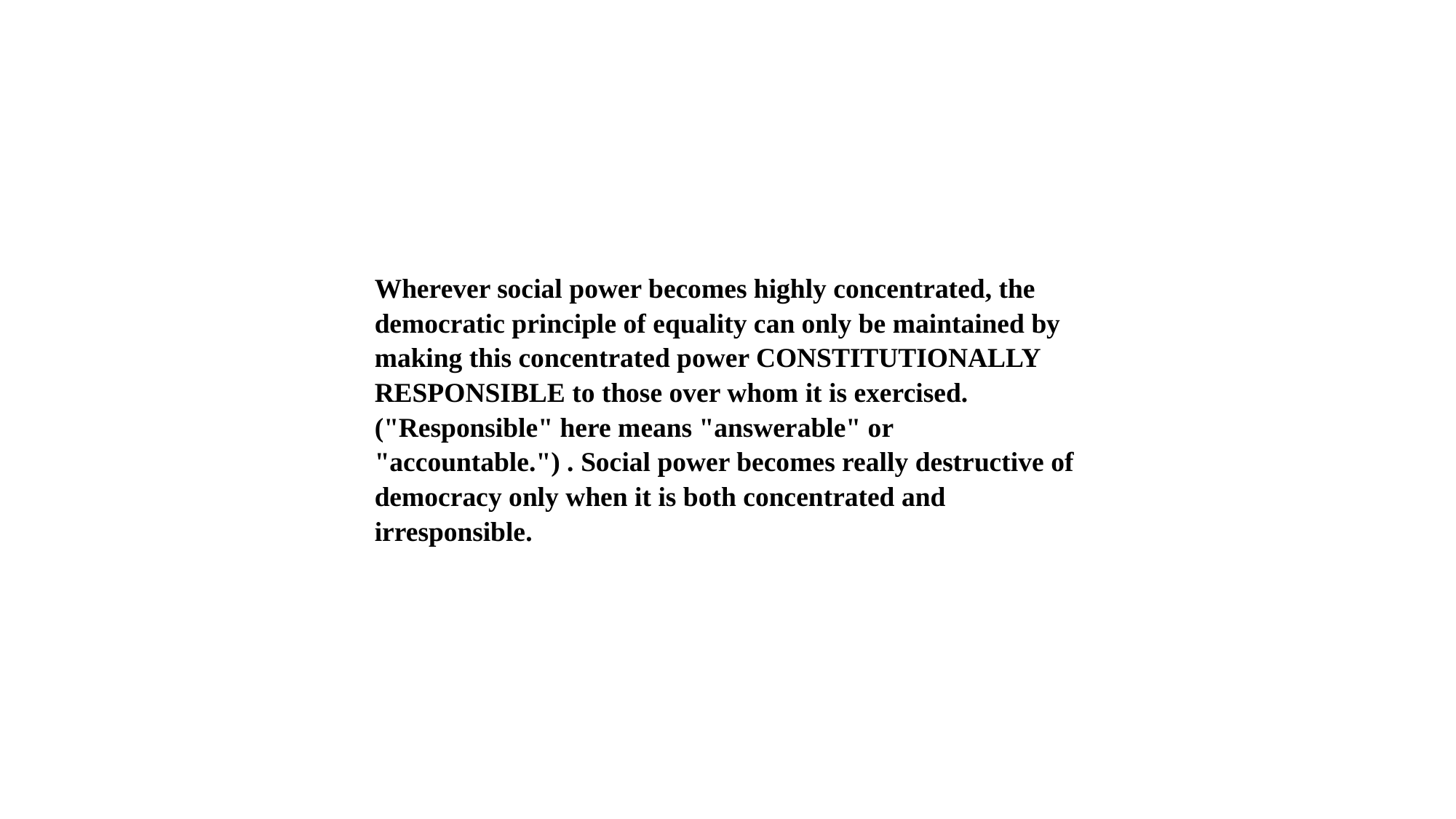

Wherever social power becomes highly concentrated, the democratic principle of equality can only be maintained by making this concentrated power CONSTITUTIONALLY RESPONSIBLE to those over whom it is exercised. ("Responsible" here means "answerable" or "accountable.") . Social power becomes really destructive of democracy only when it is both concentrated and irresponsible.